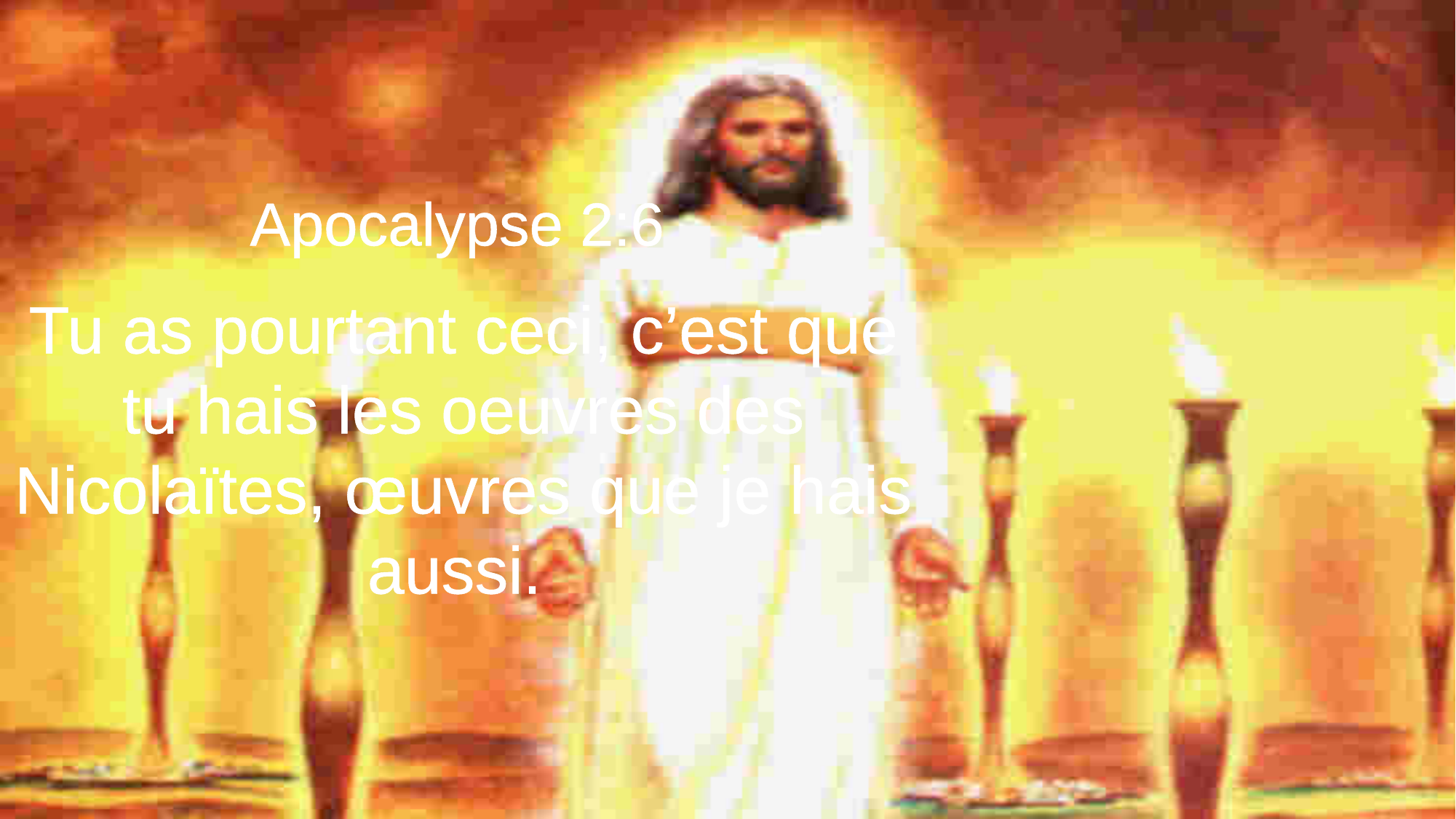

Apocalypse 2:6
Tu as pourtant ceci, c’est que tu hais les oeuvres des Nicolaïtes, œuvres que je hais aussi.